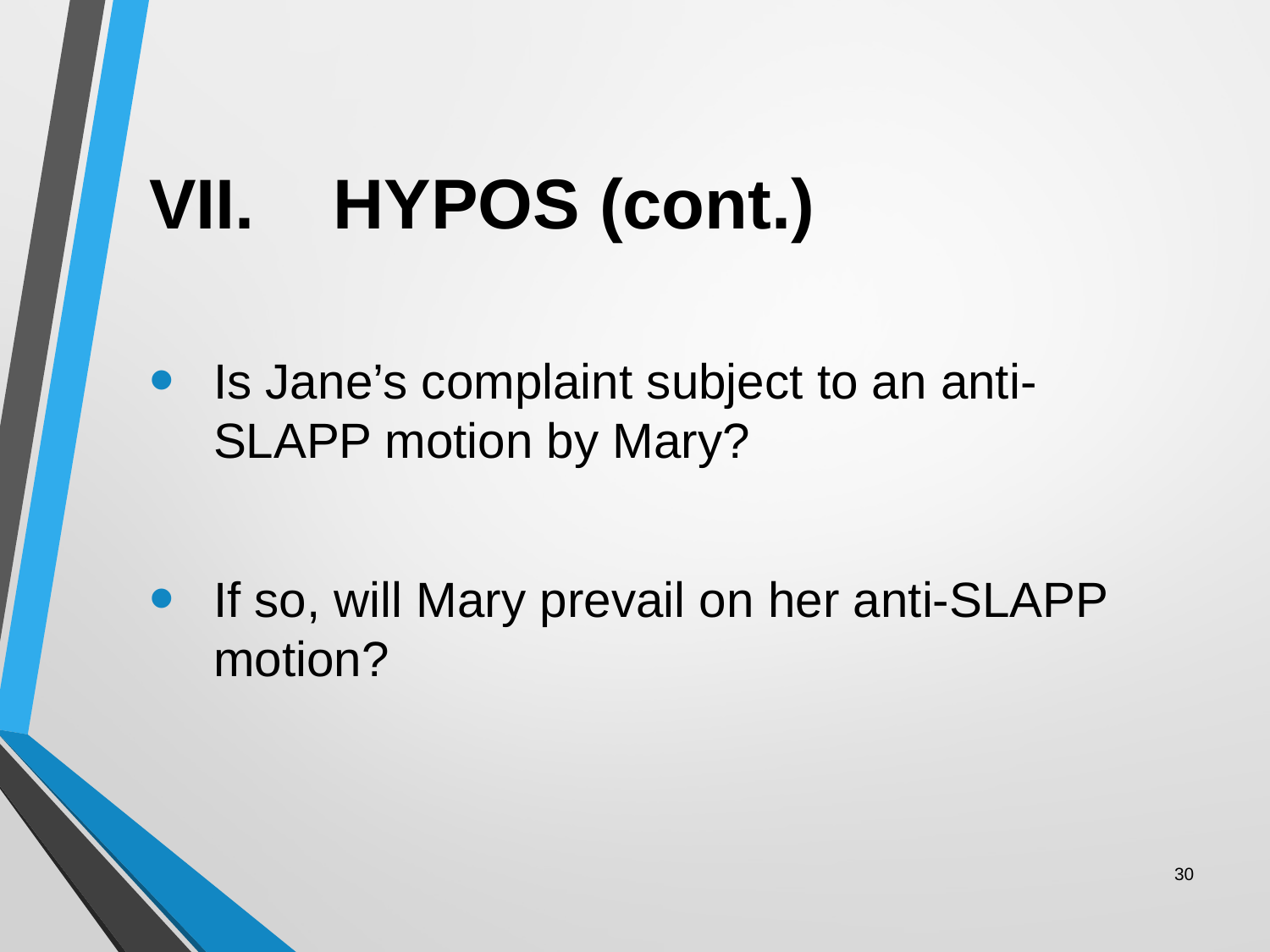

# VII.    HYPOS (cont.)
Is Jane’s complaint subject to an anti-SLAPP motion by Mary?

If so, will Mary prevail on her anti-SLAPP motion?
30